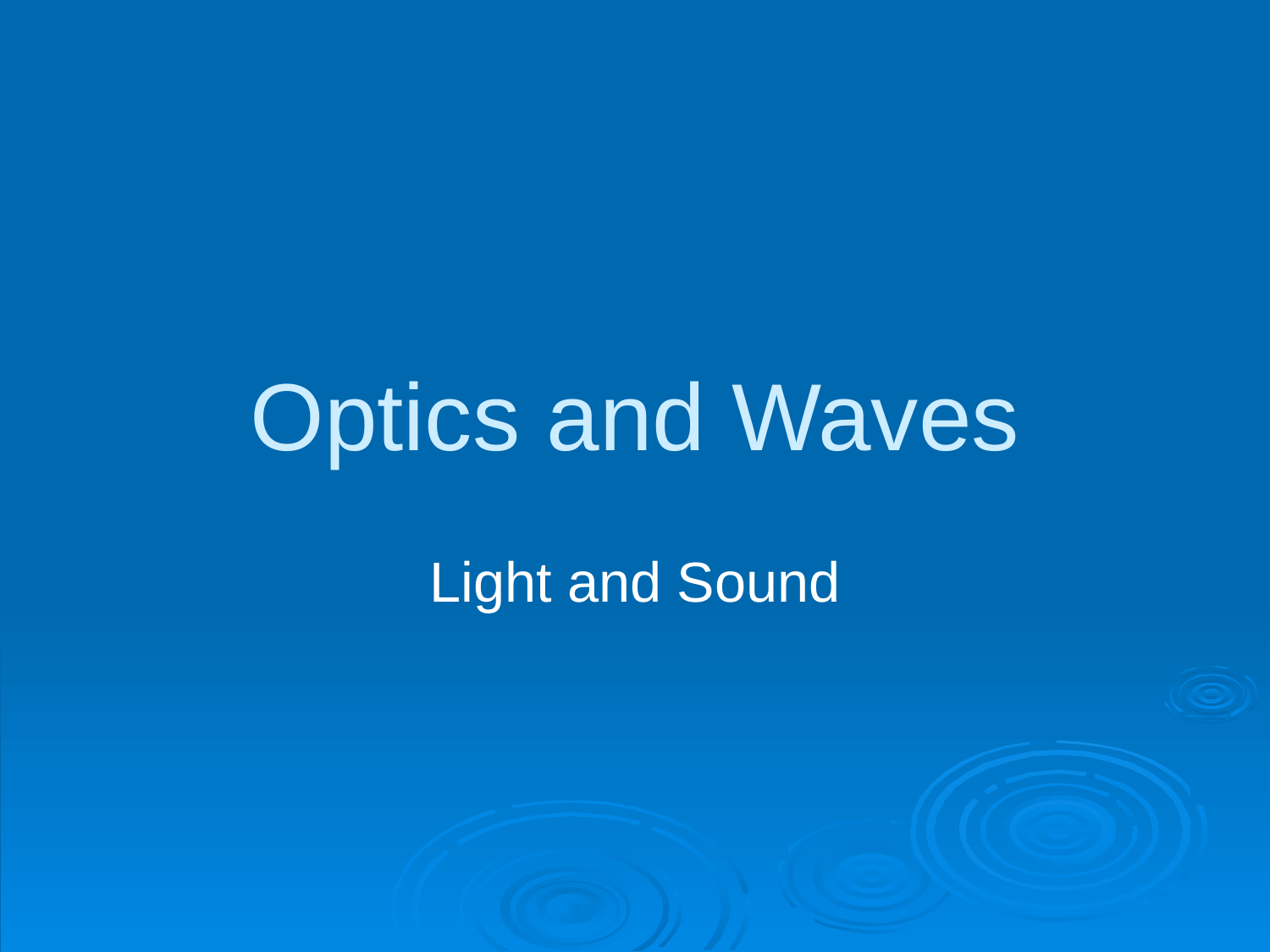

# Optics and Waves
Light and Sound